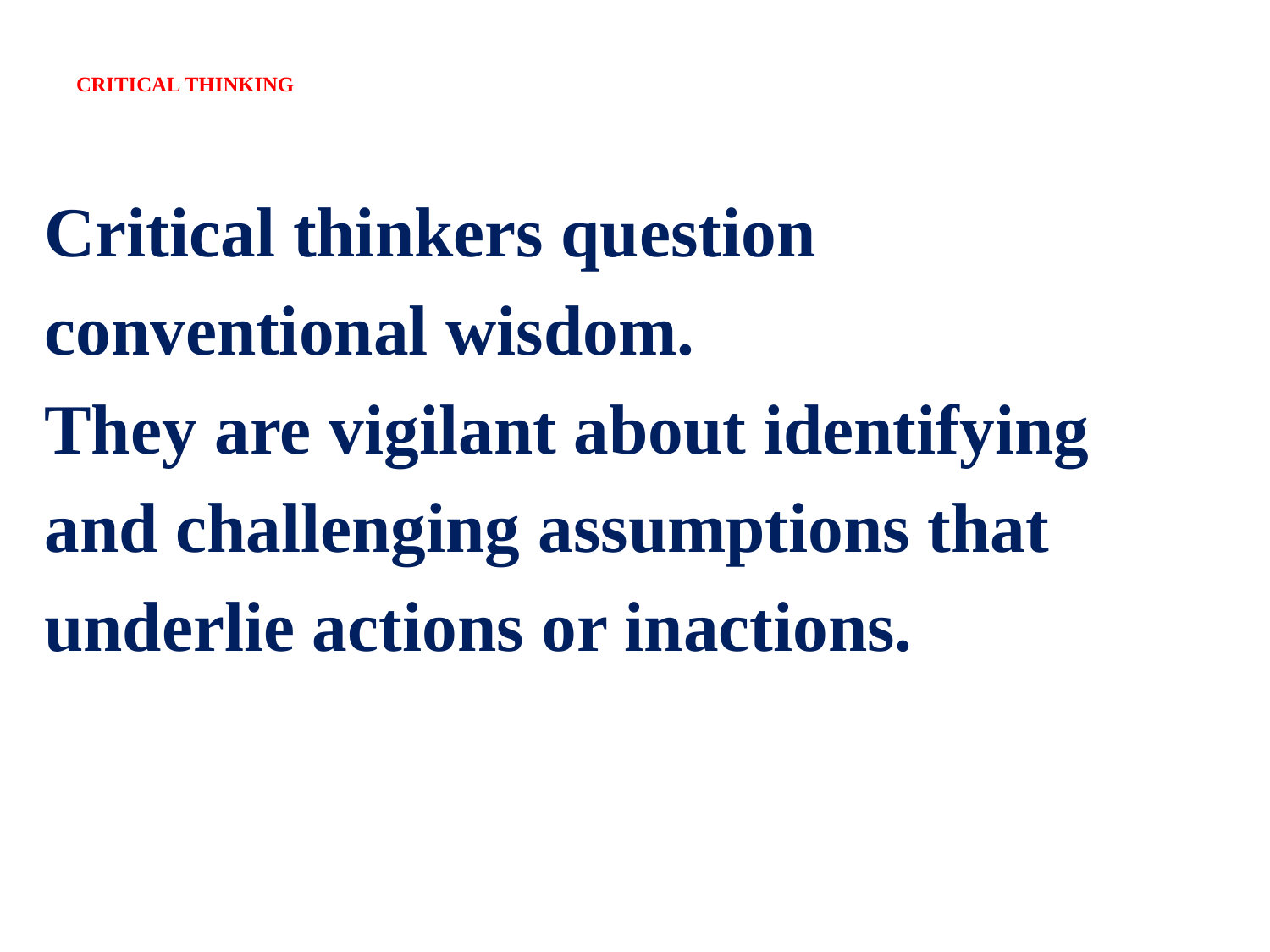

# CRITICAL THINKING
Critical thinkers question
conventional wisdom.
They are vigilant about identifying
and challenging assumptions that
underlie actions or inactions.